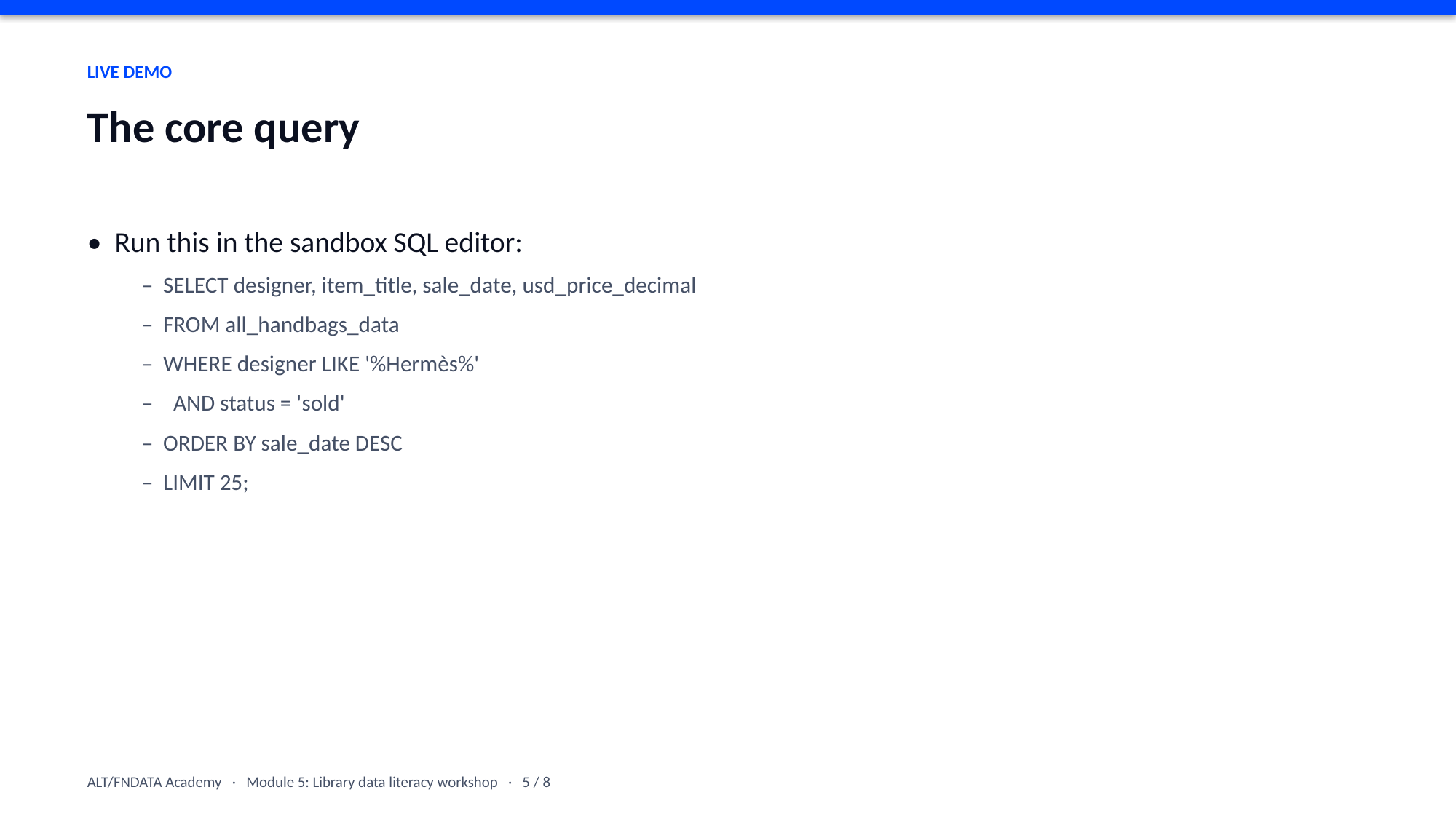

LIVE DEMO
The core query
•  Run this in the sandbox SQL editor:
–  SELECT designer, item_title, sale_date, usd_price_decimal
–  FROM all_handbags_data
–  WHERE designer LIKE '%Hermès%'
–    AND status = 'sold'
–  ORDER BY sale_date DESC
–  LIMIT 25;
ALT/FNDATA Academy   ·   Module 5: Library data literacy workshop   ·   5 / 8